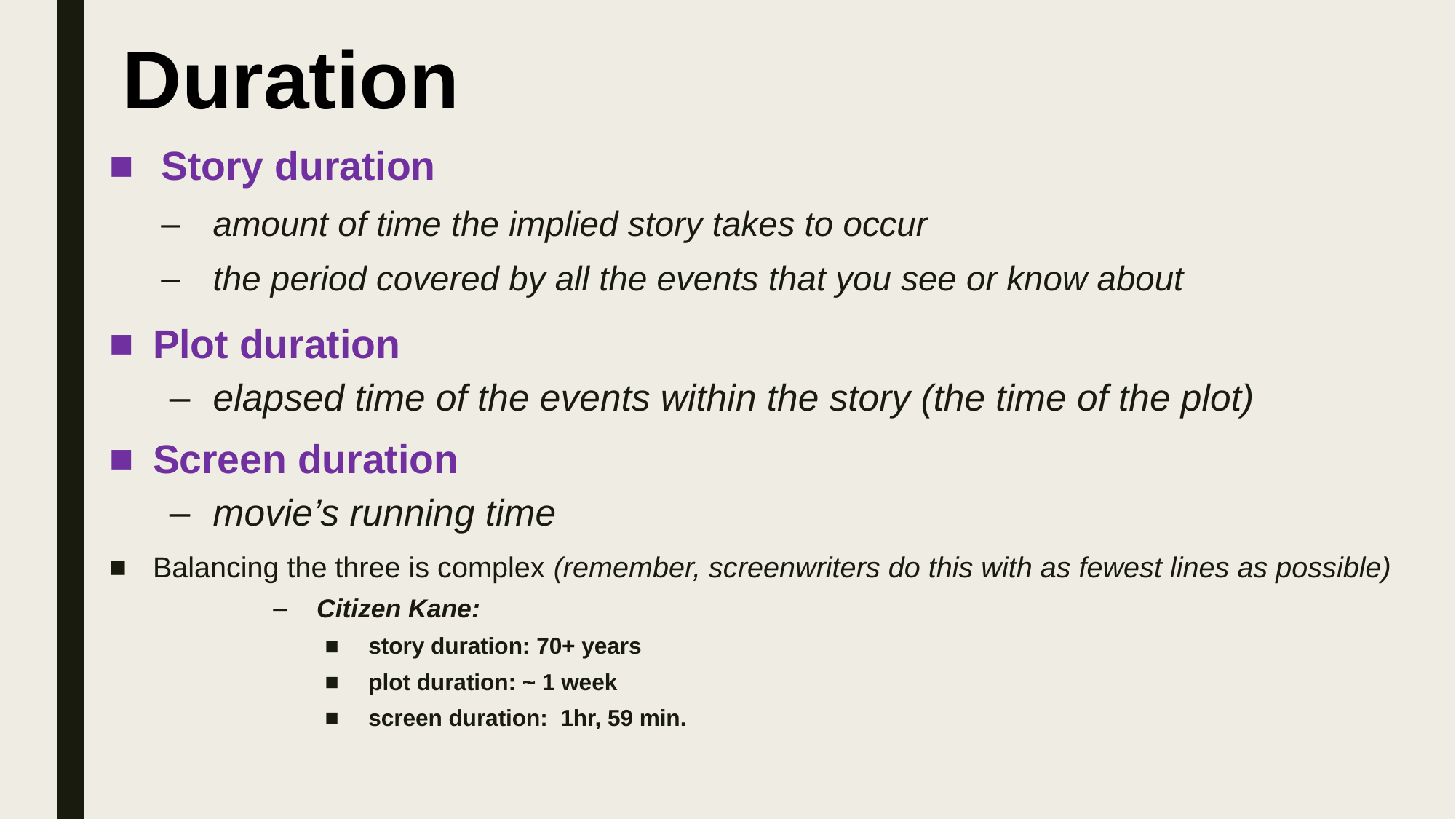

# Duration
Story duration
amount of time the implied story takes to occur
the period covered by all the events that you see or know about
Plot duration
elapsed time of the events within the story (the time of the plot)
Screen duration
movie’s running time
Balancing the three is complex (remember, screenwriters do this with as fewest lines as possible)
Citizen Kane:
story duration: 70+ years
plot duration: ~ 1 week
screen duration:  1hr, 59 min.